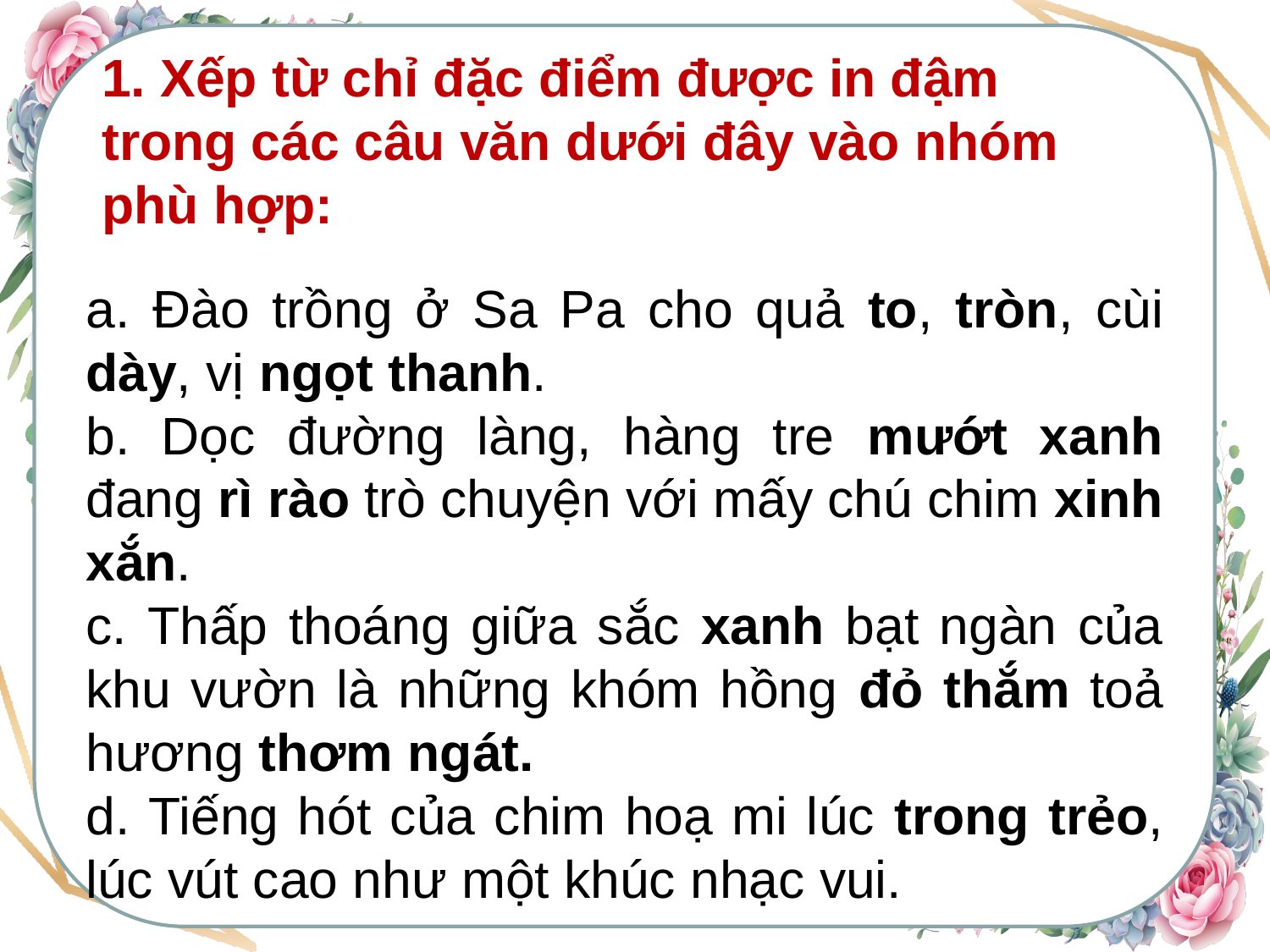

1. Xếp từ chỉ đặc điểm được in đậm trong các câu văn dưới đây vào nhóm phù hợp:
a. Đào trồng ở Sa Pa cho quả to, tròn, cùi dày, vị ngọt thanh.
b. Dọc đường làng, hàng tre mướt xanh đang rì rào trò chuyện với mấy chú chim xinh xắn.
c. Thấp thoáng giữa sắc xanh bạt ngàn của khu vườn là những khóm hồng đỏ thắm toả hương thơm ngát.
d. Tiếng hót của chim hoạ mi lúc trong trẻo, lúc vút cao như một khúc nhạc vui.